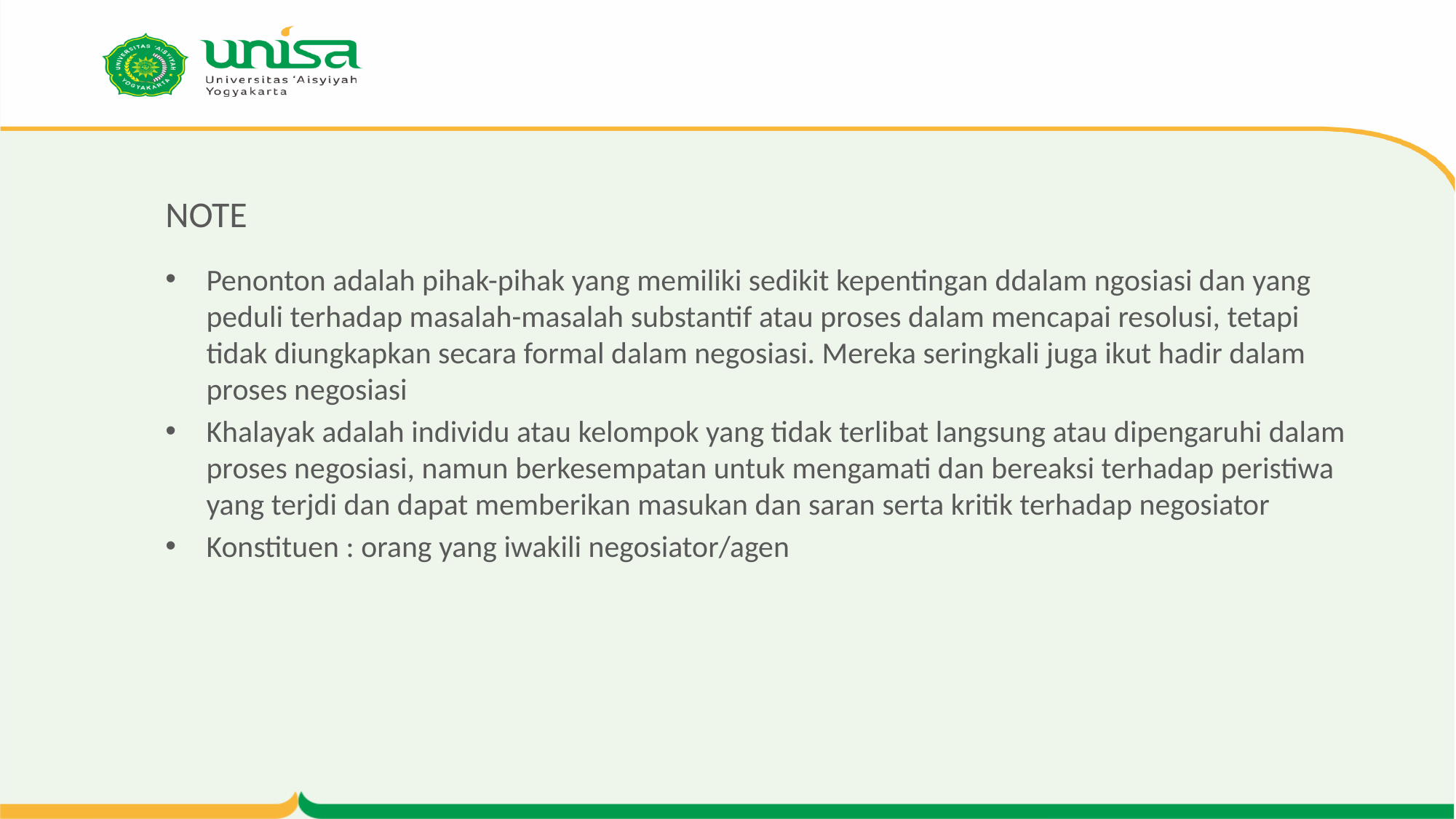

# NOTE
Penonton adalah pihak-pihak yang memiliki sedikit kepentingan ddalam ngosiasi dan yang peduli terhadap masalah-masalah substantif atau proses dalam mencapai resolusi, tetapi tidak diungkapkan secara formal dalam negosiasi. Mereka seringkali juga ikut hadir dalam proses negosiasi
Khalayak adalah individu atau kelompok yang tidak terlibat langsung atau dipengaruhi dalam proses negosiasi, namun berkesempatan untuk mengamati dan bereaksi terhadap peristiwa yang terjdi dan dapat memberikan masukan dan saran serta kritik terhadap negosiator
Konstituen : orang yang iwakili negosiator/agen